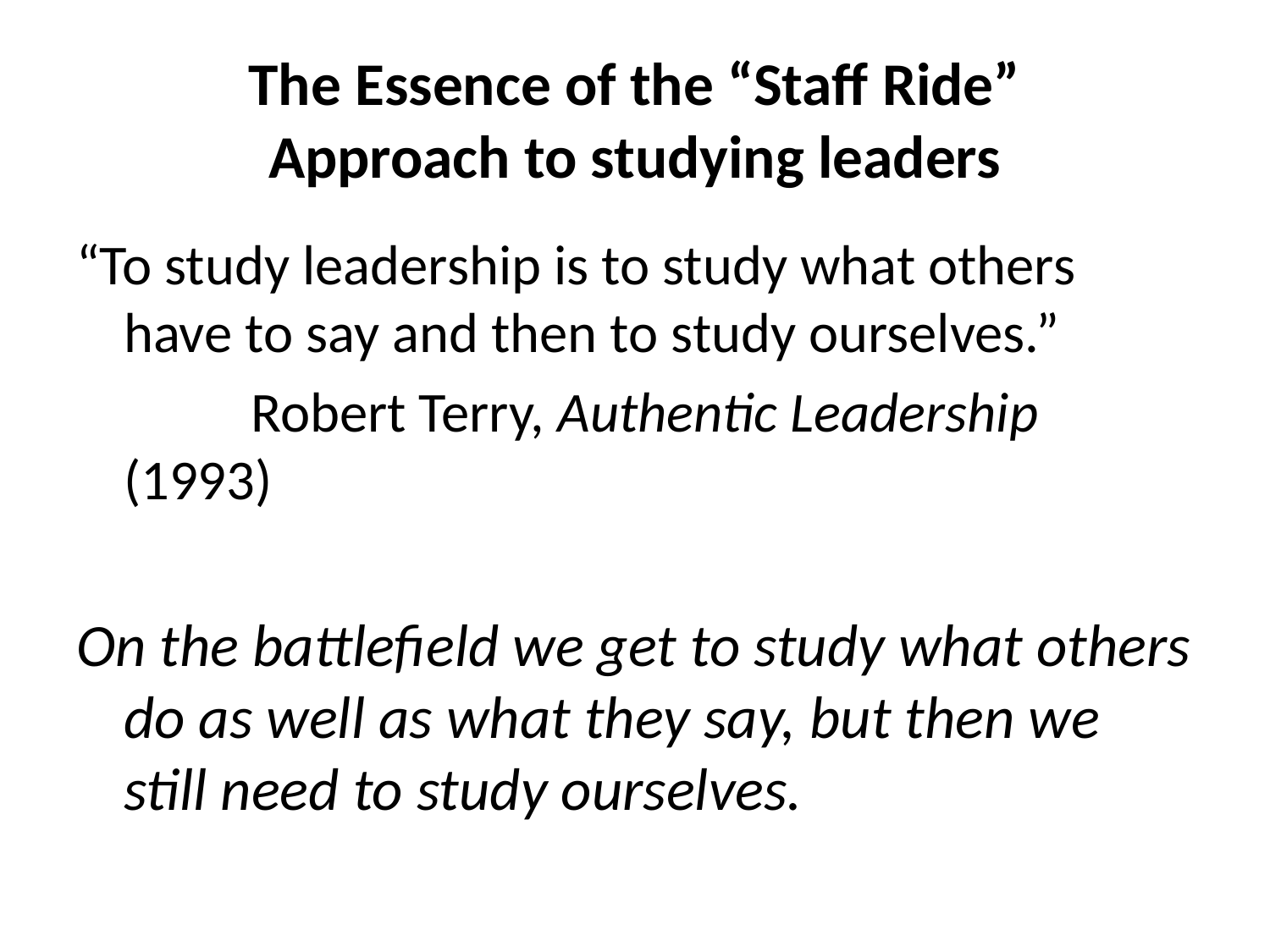

# The Essence of the “Staff Ride” Approach to studying leaders
“To study leadership is to study what others have to say and then to study ourselves.”
		Robert Terry, Authentic Leadership (1993)

On the battlefield we get to study what others do as well as what they say, but then we still need to study ourselves.